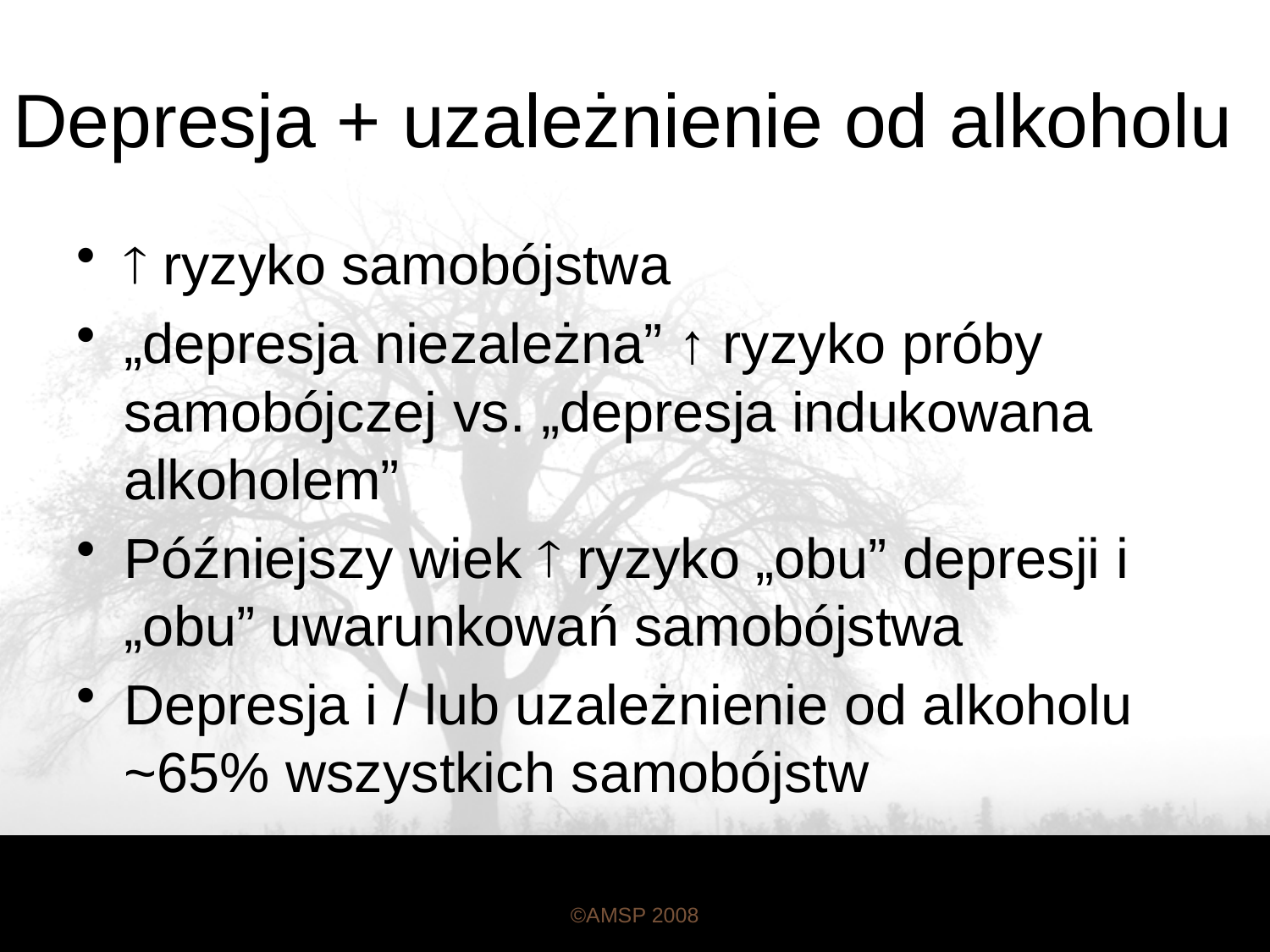

# Depresja + uzależnienie od alkoholu
↑ ryzyko samobójstwa
„depresja niezależna” ↑ ryzyko próby samobójczej vs. „depresja indukowana alkoholem”
Późniejszy wiek ↑ ryzyko „obu” depresji i „obu” uwarunkowań samobójstwa
Depresja i / lub uzależnienie od alkoholu ~65% wszystkich samobójstw
©AMSP 2008
57